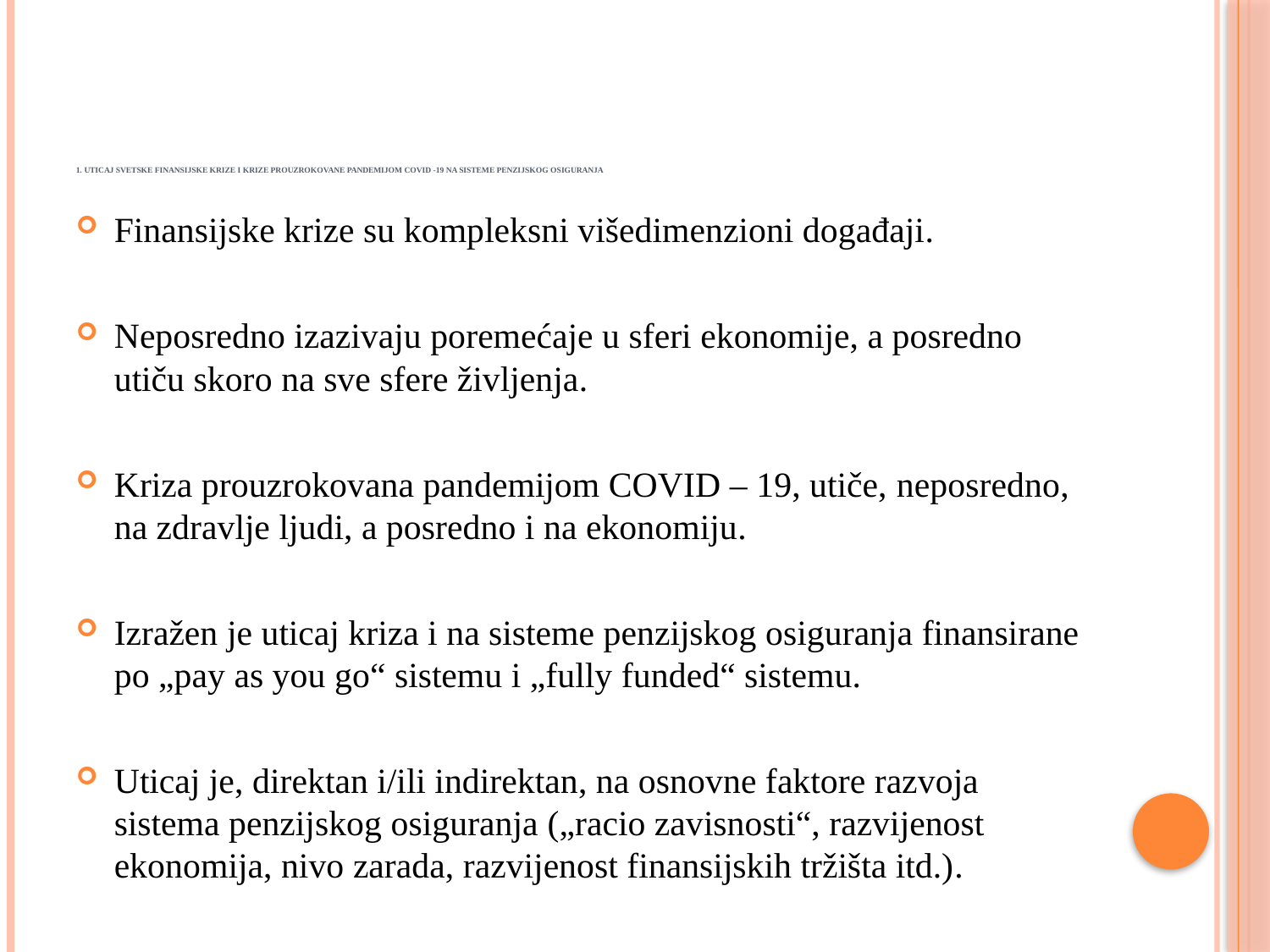

# 1. UTICAJ SVETSKE FINANSIJSKE KRIZE I KRIZE PROUZROKOVANE PANDEMIJOM COVID -19 NA SISTEME PENZIJSKOG OSIGURANJA

Finansijske krize su kompleksni višedimenzioni događaji.

Neposredno izazivaju poremećaje u sferi ekonomije, a posredno utiču skoro na sve sfere življenja.

Kriza prouzrokovana pandemijom COVID – 19, utiče, neposredno, na zdravlje ljudi, a posredno i na ekonomiju.

Izražen je uticaj kriza i na sisteme penzijskog osiguranja finansirane po „pay as you go“ sistemu i „fully funded“ sistemu.

Uticaj je, direktan i/ili indirektan, na osnovne faktore razvoja sistema penzijskog osiguranja („racio zavisnosti“, razvijenost ekonomija, nivo zarada, razvijenost finansijskih tržišta itd.).